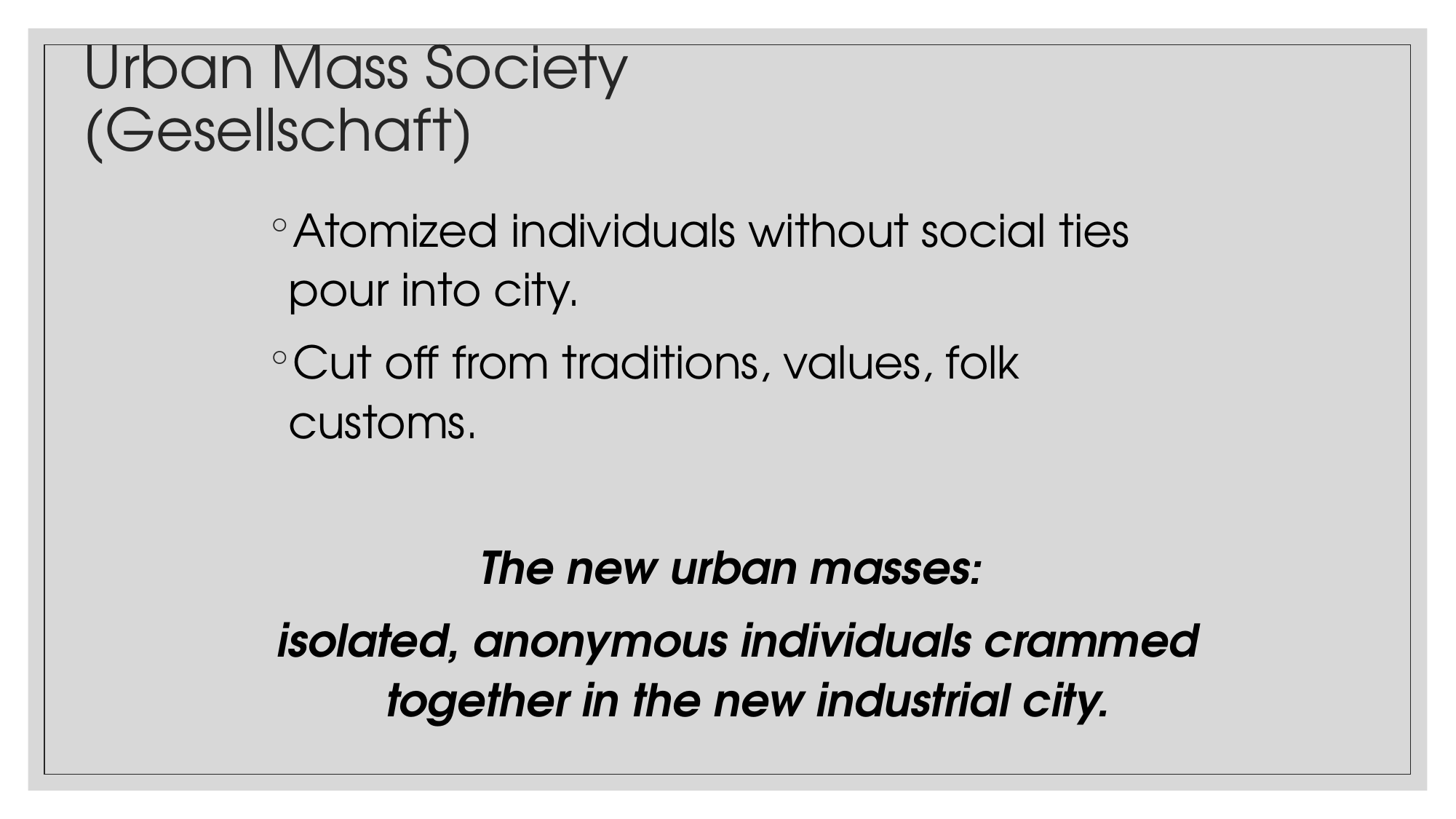

# Urban Mass Society (Gesellschaft)
Atomized individuals without social ties pour into city.
Cut off from traditions, values, folk customs.

The new urban masses:
isolated, anonymous individuals crammed together in the new industrial city.